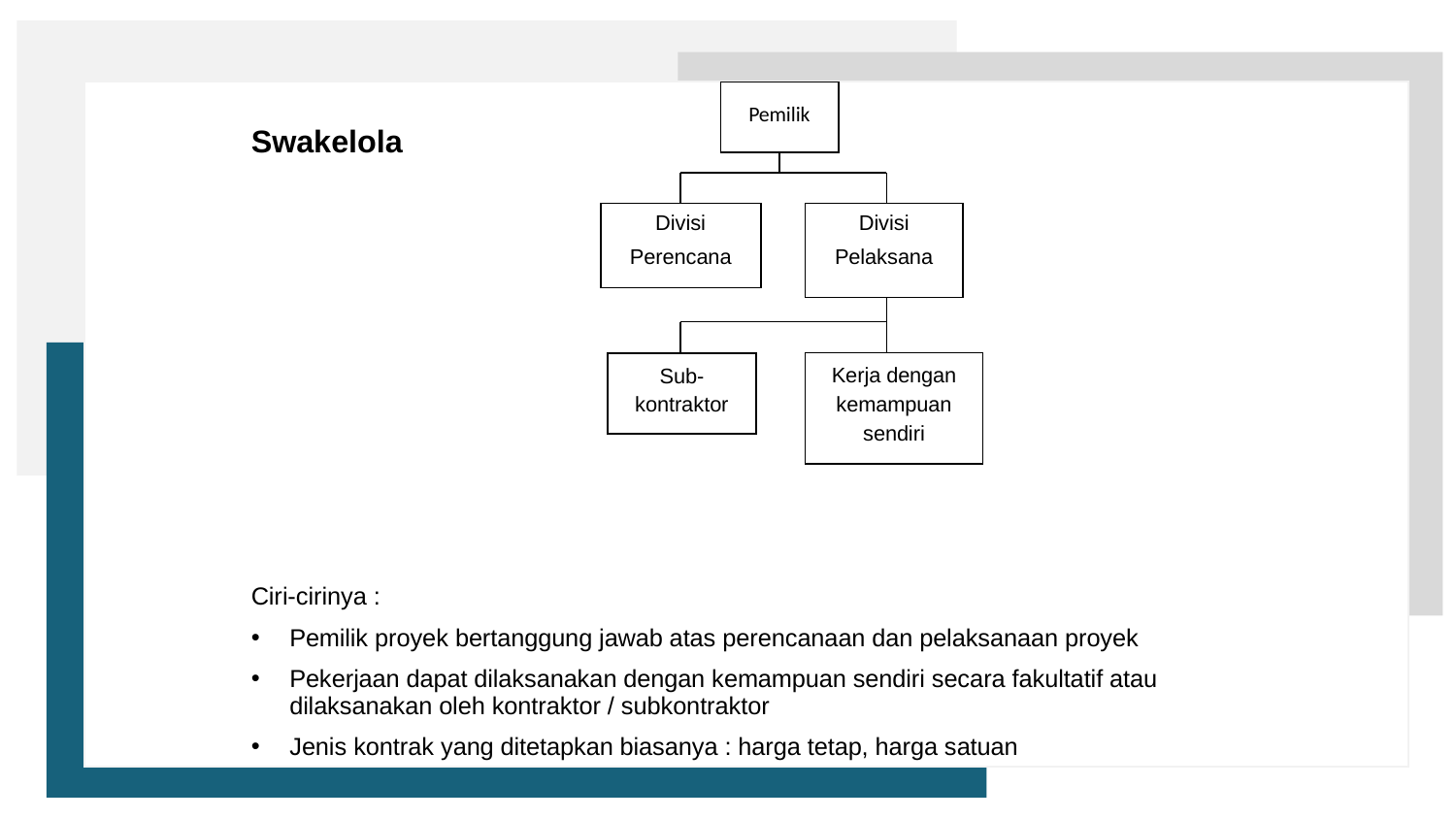

Pemilik
Divisi
Perencana
Divisi
Pelaksana
Sub-kontraktor
Kerja dengan kemampuan sendiri
Swakelola

Ciri-cirinya :
Pemilik proyek bertanggung jawab atas perencanaan dan pelaksanaan proyek
Pekerjaan dapat dilaksanakan dengan kemampuan sendiri secara fakultatif atau dilaksanakan oleh kontraktor / subkontraktor
Jenis kontrak yang ditetapkan biasanya : harga tetap, harga satuan